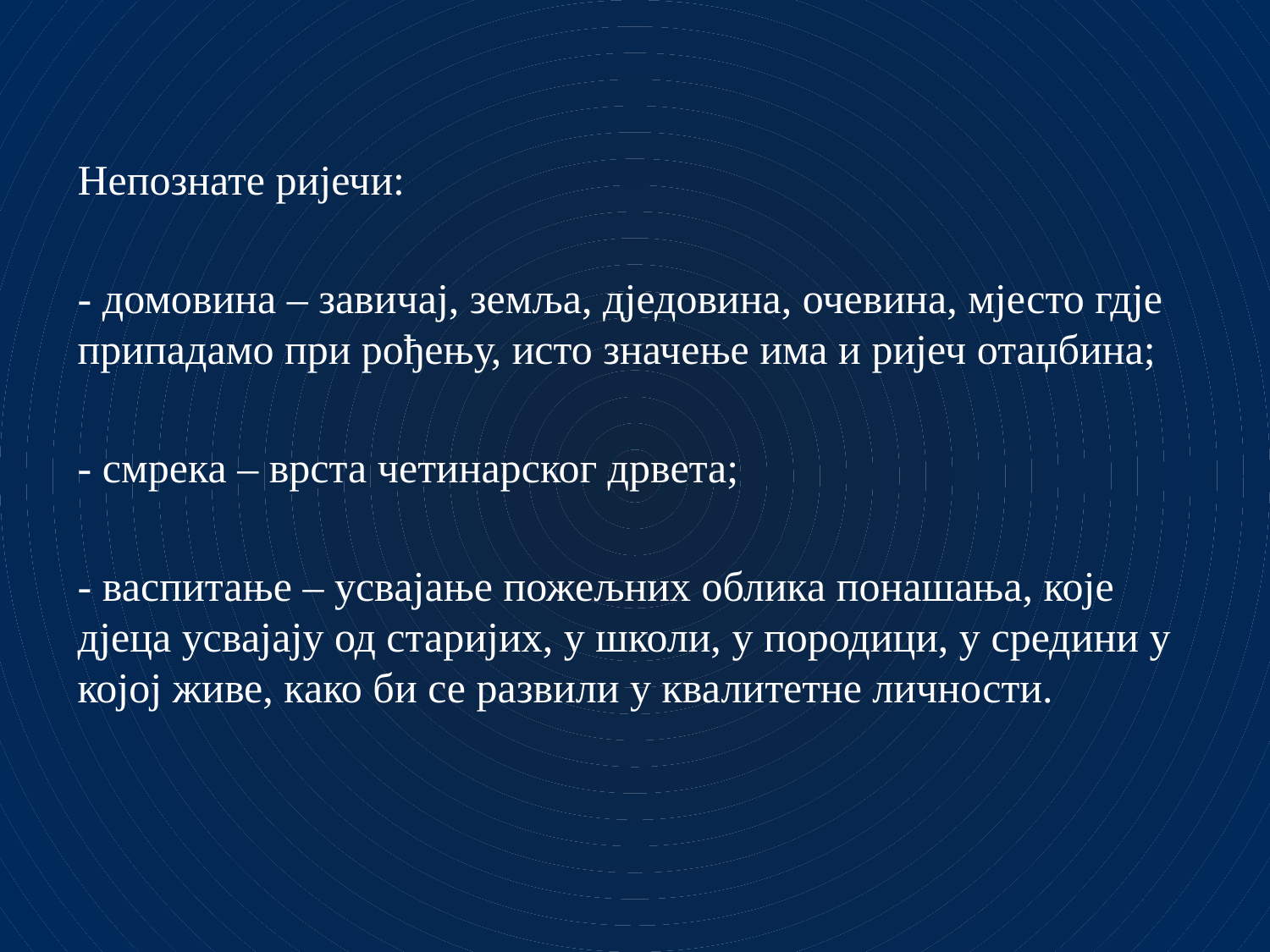

Непознате ријечи:

- домовина – завичај, земља, дједовина, очевина, мјесто гдје припадамо при рођењу, исто значење има и ријеч отаџбина;

- смрека – врста четинарског дрвета;

- васпитање – усвајање пожељних облика понашања, које дјеца усвајају од старијих, у школи, у породици, у средини у којој живе, како би се развили у квалитетне личности.